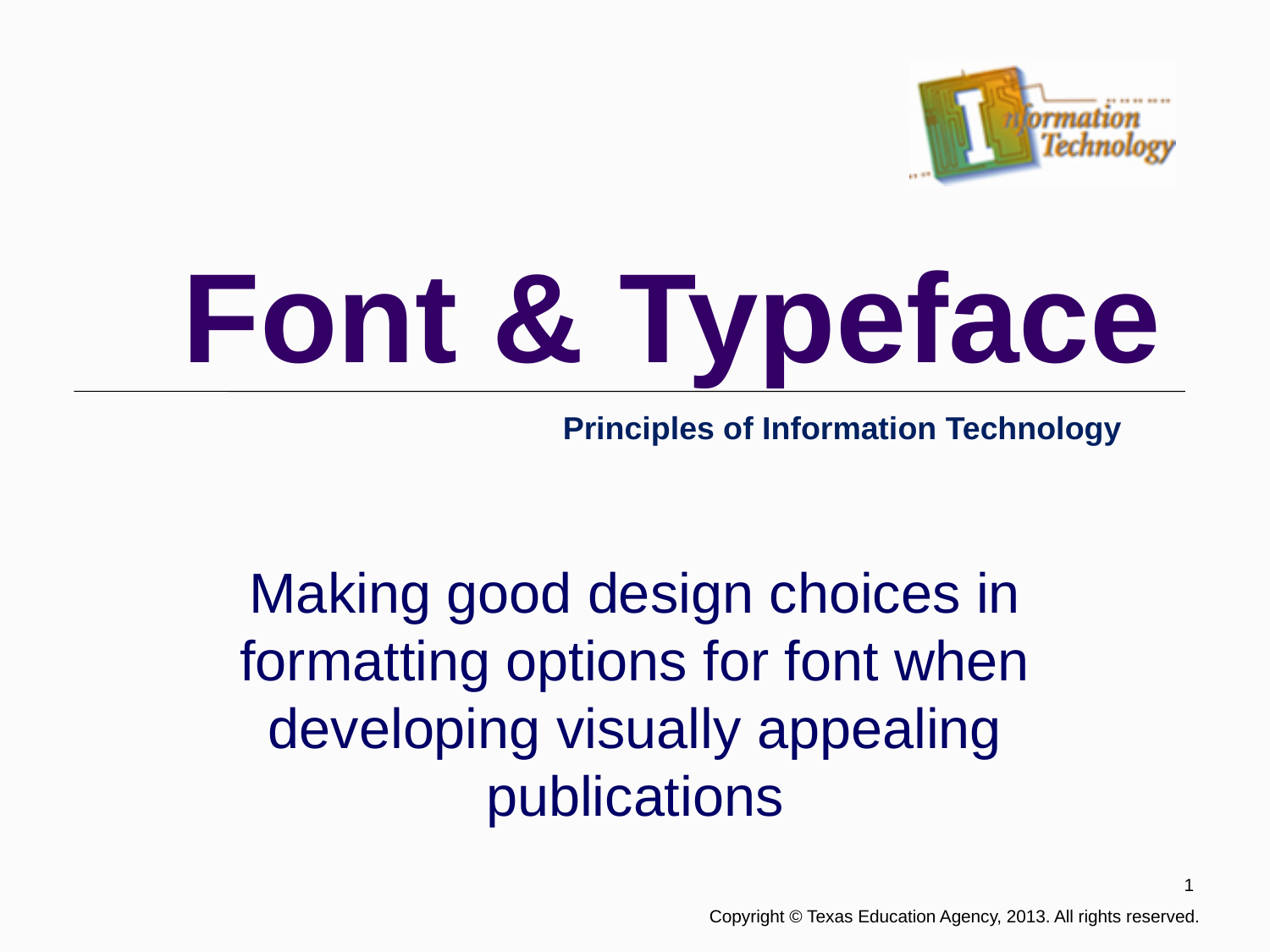

# Font & Typeface
Principles of Information Technology
Making good design choices in formatting options for font when developing visually appealing publications
1

    Copyright © Texas Education Agency, 2013. All rights reserved.